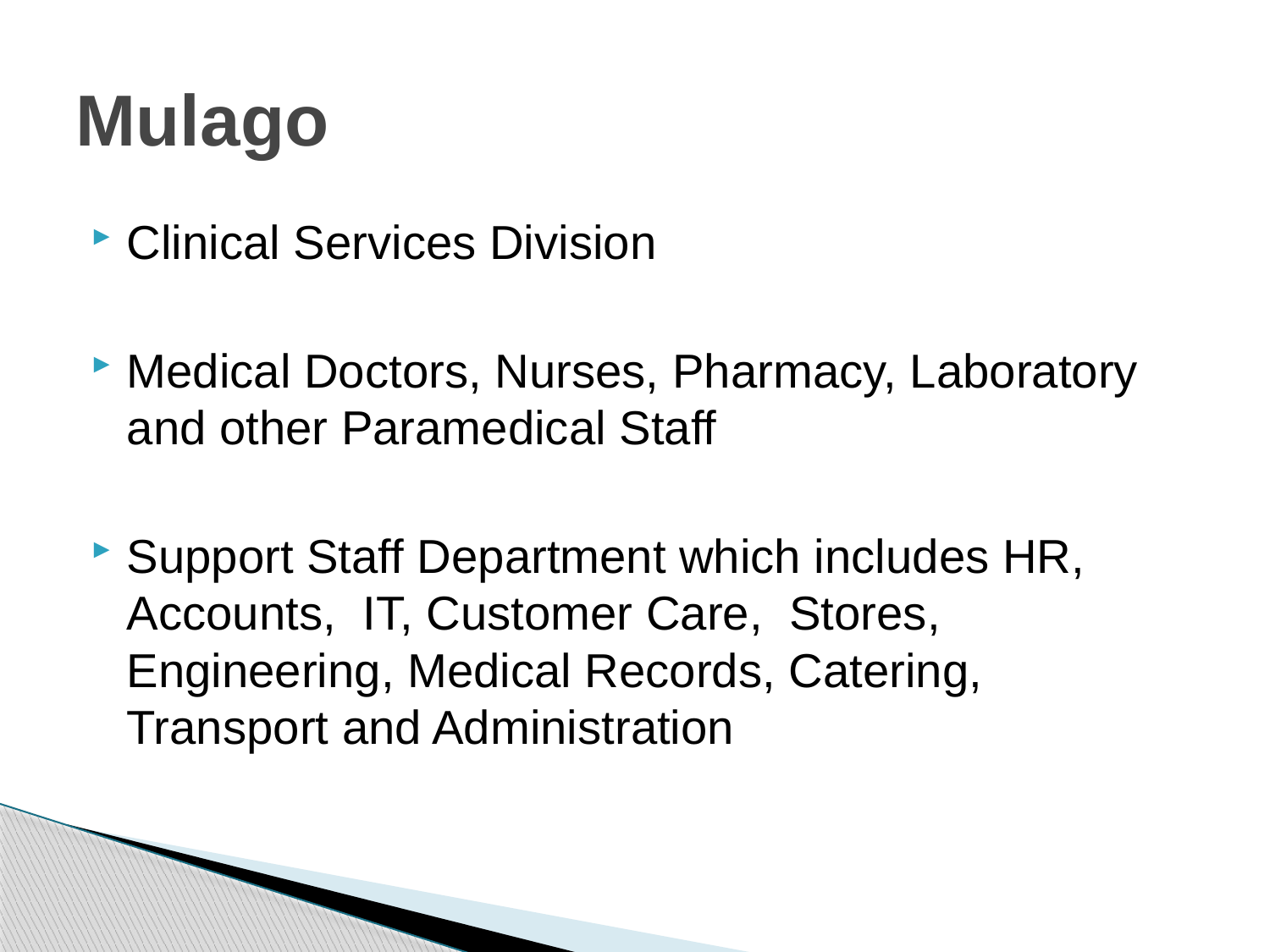

# Mulago
Clinical Services Division

Medical Doctors, Nurses, Pharmacy, Laboratory and other Paramedical Staff

Support Staff Department which includes HR, Accounts,  IT, Customer Care,  Stores, Engineering, Medical Records, Catering, Transport and Administration